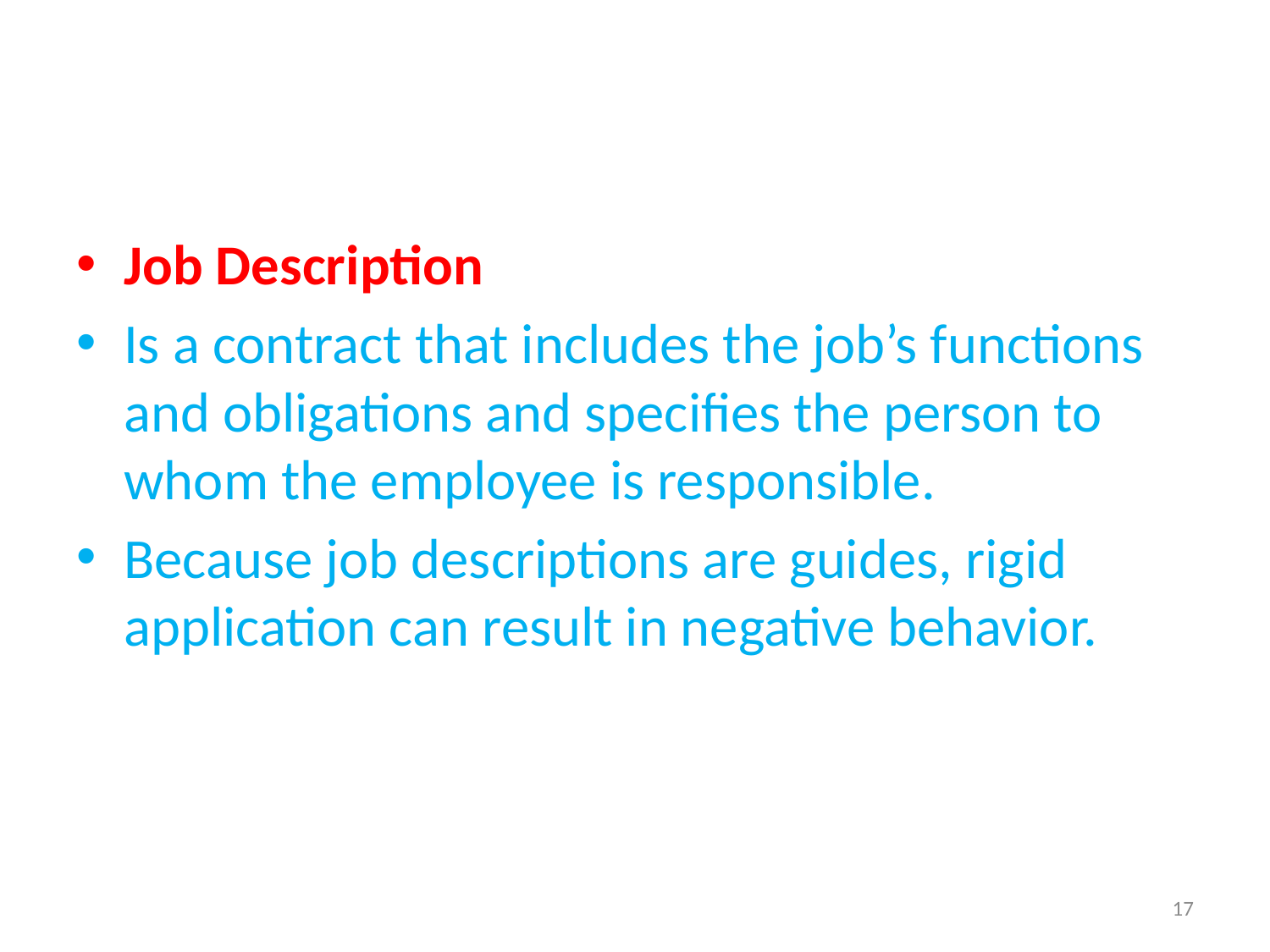

#
Job Description
Is a contract that includes the job’s functions and obligations and specifies the person to whom the employee is responsible.
Because job descriptions are guides, rigid application can result in negative behavior.

17